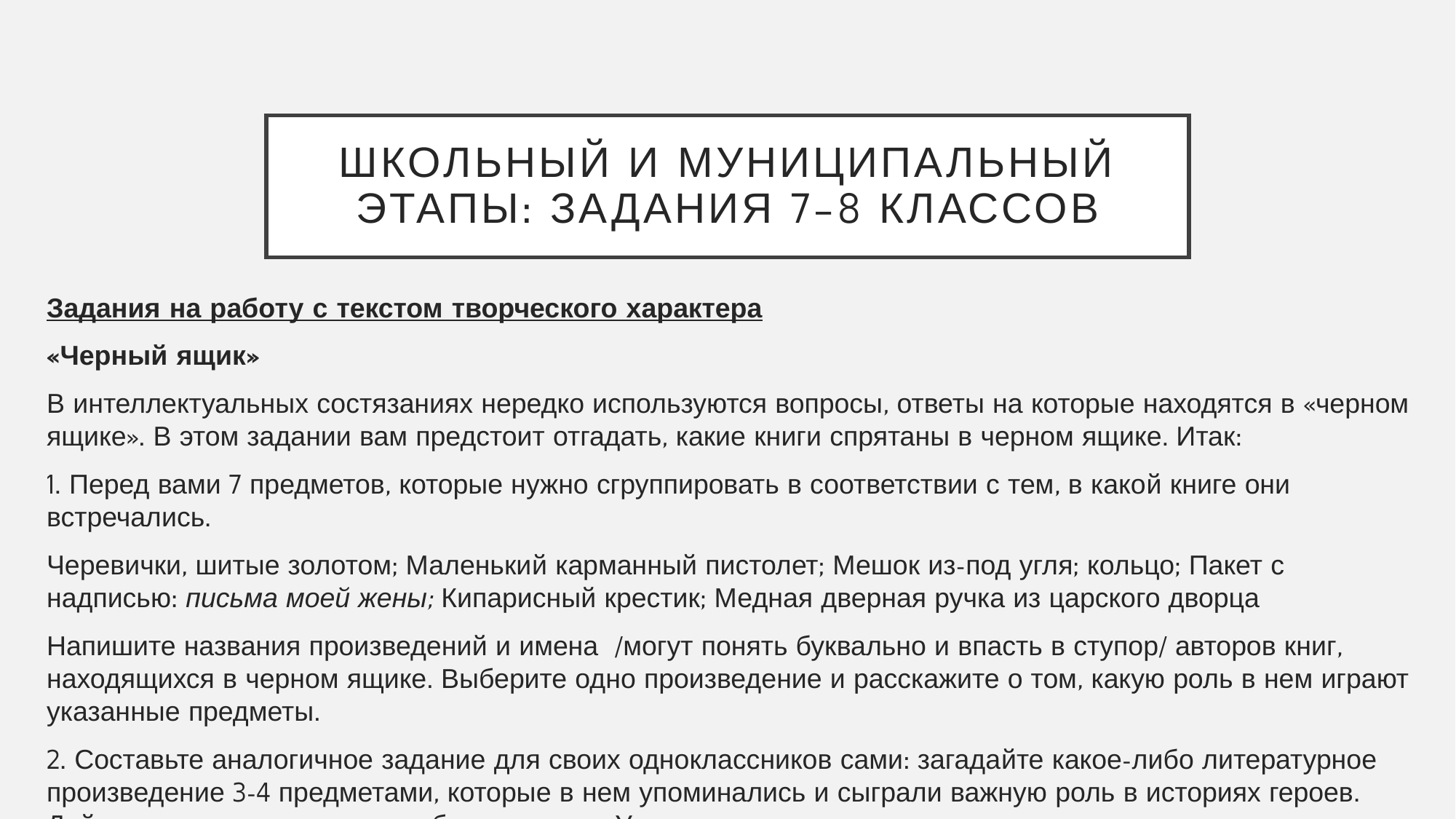

# Школьный и муниципальный этапы: задания 7–8 классов
Задания на работу с текстом творческого характера
«Черный ящик»
В интеллектуальных состязаниях нередко используются вопросы, ответы на которые находятся в «черном ящике». В этом задании вам предстоит отгадать, какие книги спрятаны в черном ящике. Итак:
1. Перед вами 7 предметов, которые нужно сгруппировать в соответствии с тем, в какой книге они встречались.
Черевички, шитые золотом; Маленький карманный пистолет; Мешок из-под угля; кольцо; Пакет с надписью: письма моей жены; Кипарисный крестик; Медная дверная ручка из царского дворца
Напишите названия произведений и имена  /могут понять буквально и впасть в ступор/ авторов книг, находящихся в черном ящике. Выберите одно произведение и расскажите о том, какую роль в нем играют указанные предметы.
2. Составьте аналогичное задание для своих одноклассников сами: загадайте какое-либо литературное произведение 3-4 предметами, которые в нем упоминались и сыграли важную роль в историях героев. Дайте краткие пояснения к выбору каждого. Укажите название произведения и его автора.